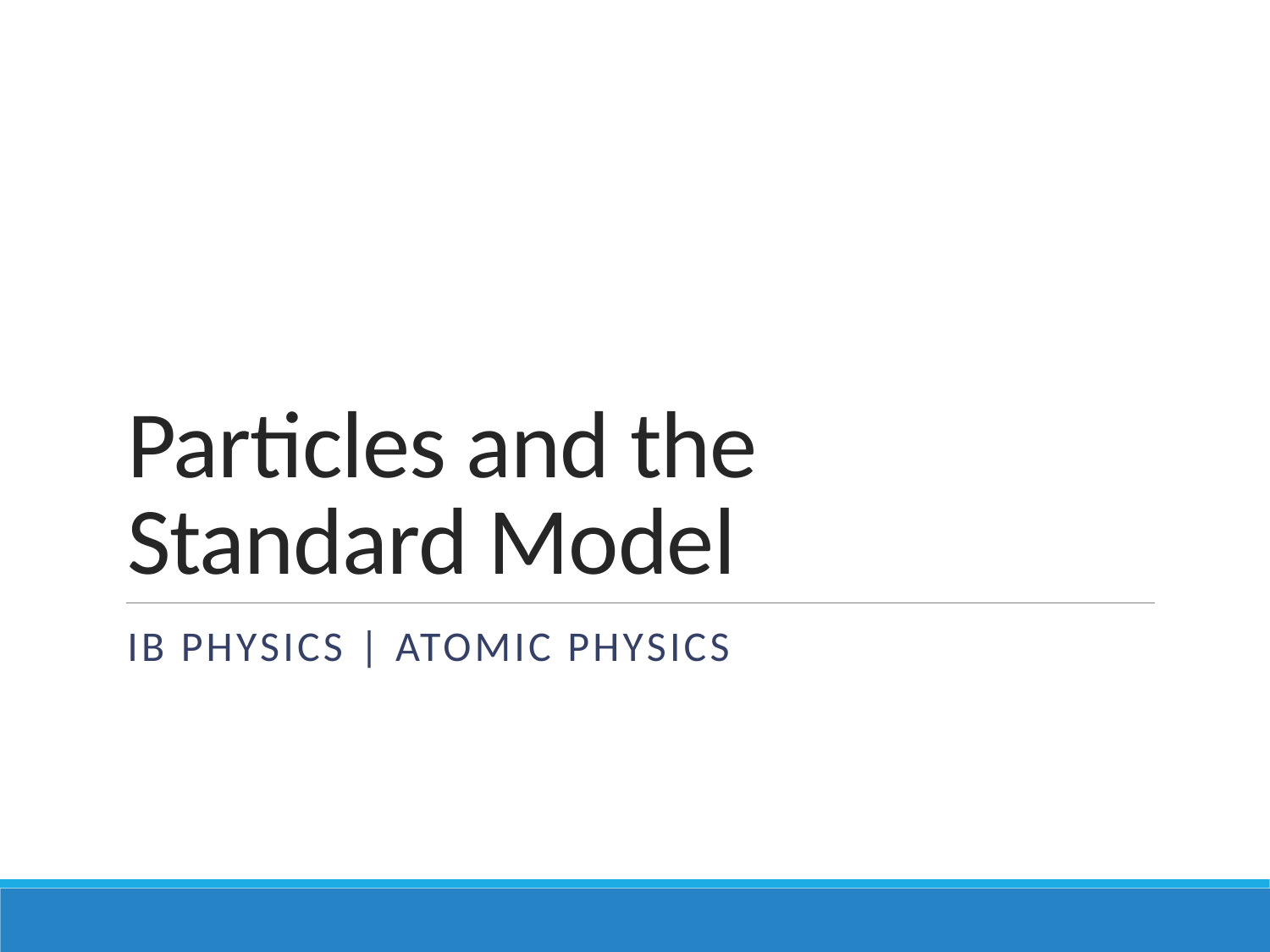

# Particles and the Standard Model
IB Physics | Atomic Physics